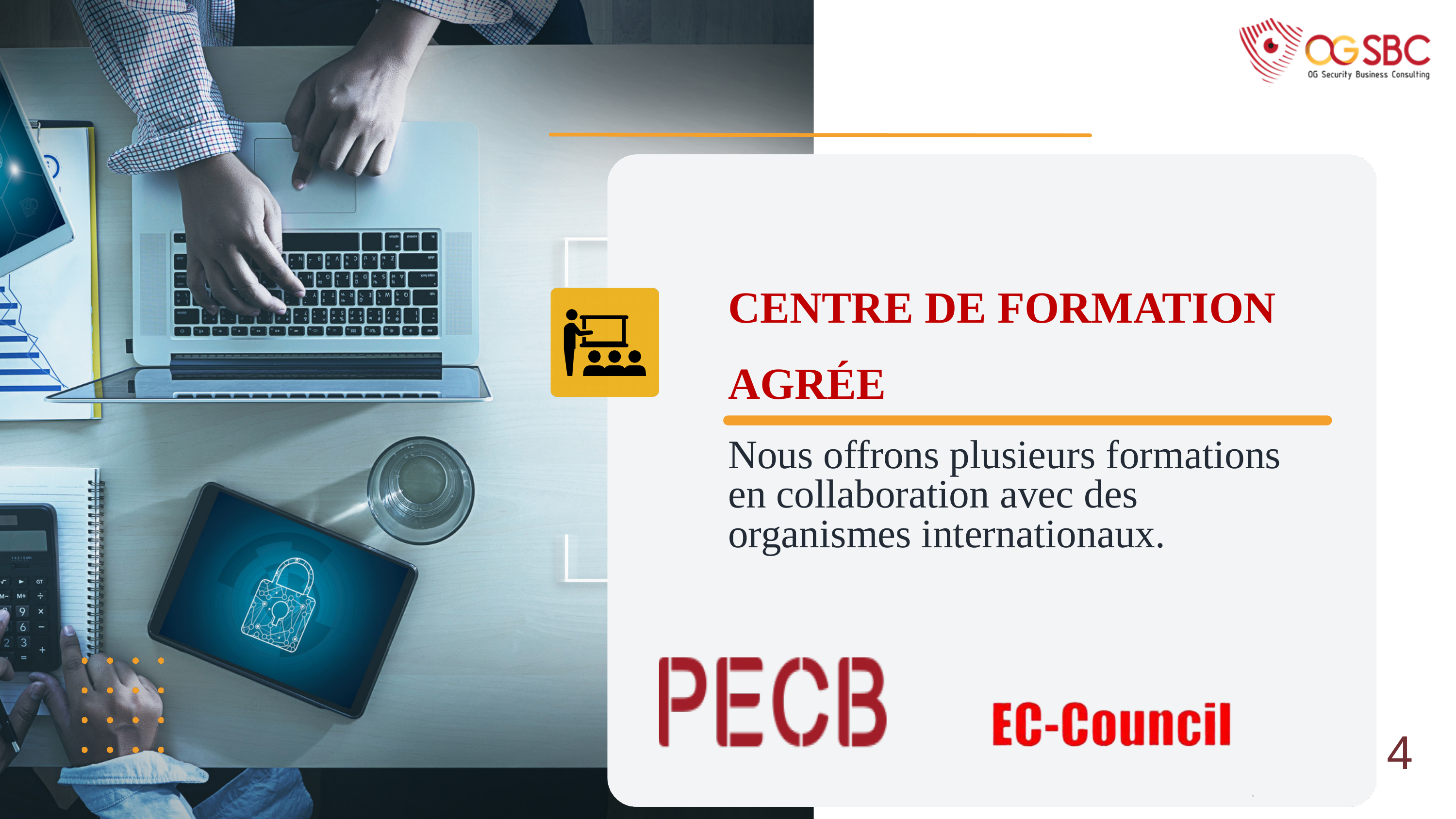

CENTRE DE FORMATION AGRÉE

Nous offrons plusieurs formations en collaboration avec des organismes internationaux.

4